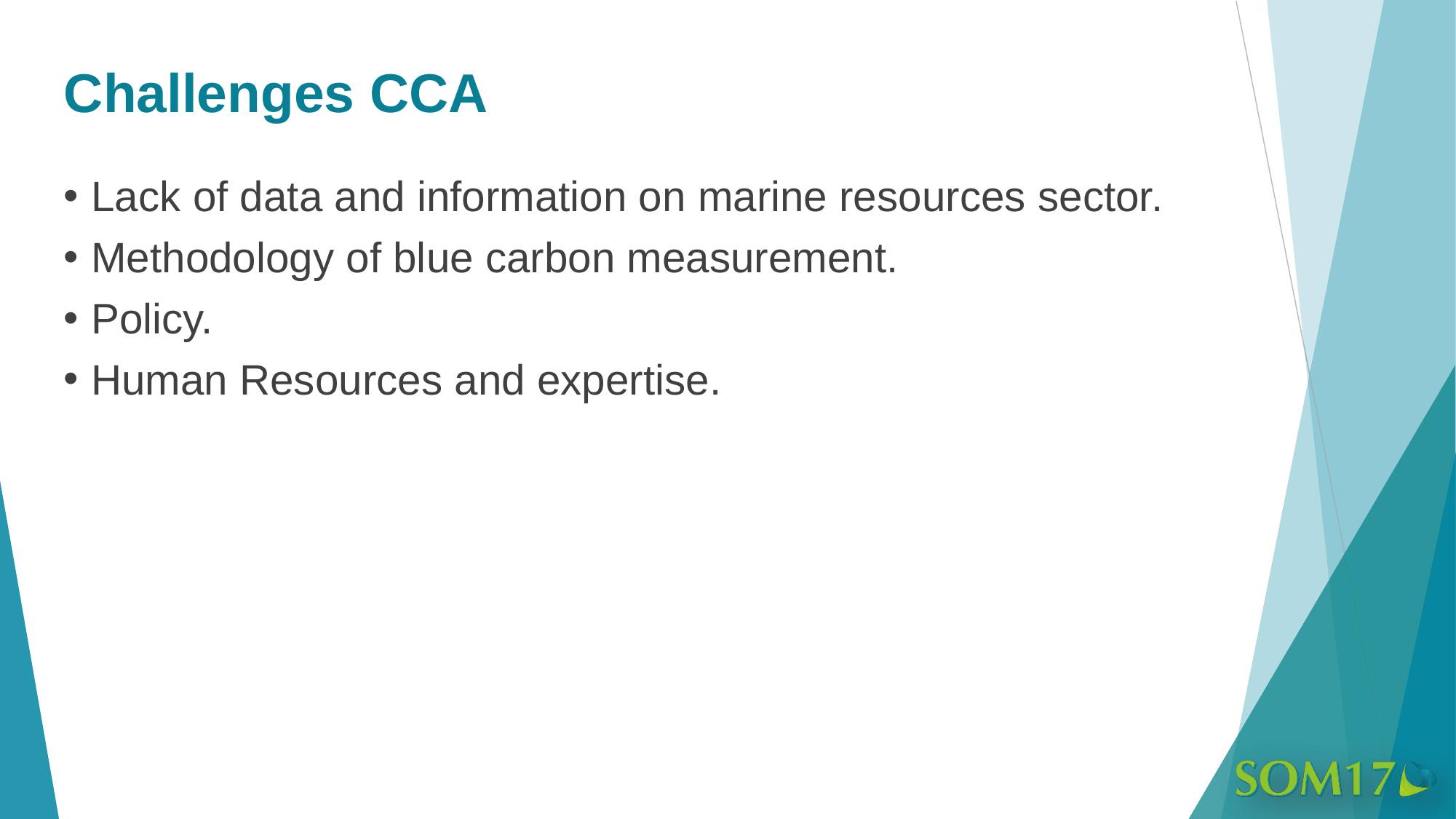

# Challenges CCA
Lack of data and information on marine resources sector.
Methodology of blue carbon measurement.
Policy.
Human Resources and expertise.